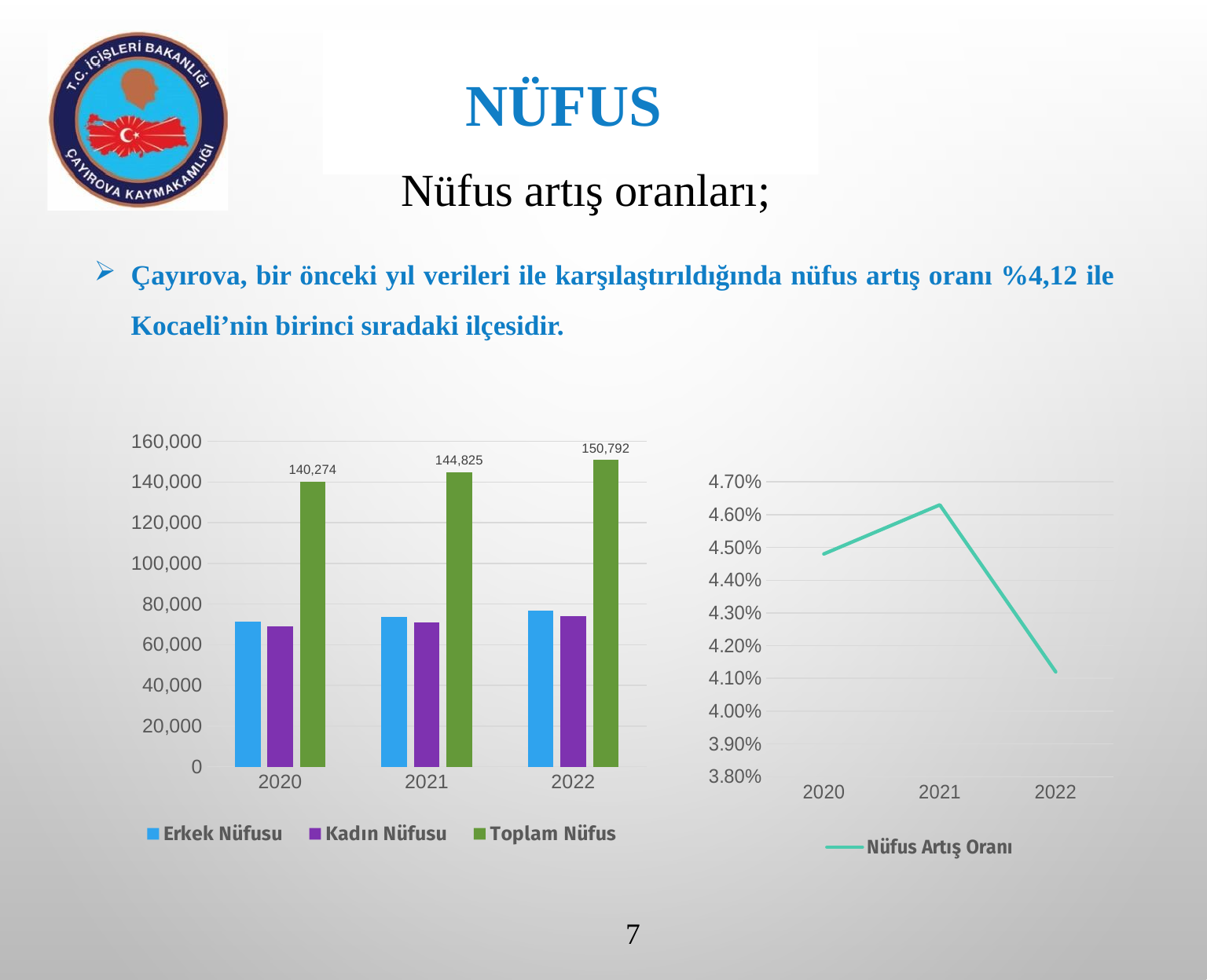

nüfus

Nüfus artış oranları;
Çayırova, bir önceki yıl verileri ile karşılaştırıldığında nüfus artış oranı %4,12 ile Kocaeli’nin birinci sıradaki ilçesidir.

### Chart

| Category | Nüfus Artış Oranı |
|---|---|
| 2020 | 0.0448 |
| 2021 | 0.0463 |
| 2022 | 0.0412 |

### Chart

| Category | Erkek Nüfusu | Kadın Nüfusu | Toplam Nüfus |
|---|---|---|---|
| 2020 | 71398.0 | 68876.0 | 140274.0 |
| 2021 | 73664.0 | 71161.0 | 144825.0 |
| 2022 | 76702.0 | 74090.0 | 150792.0 |
7